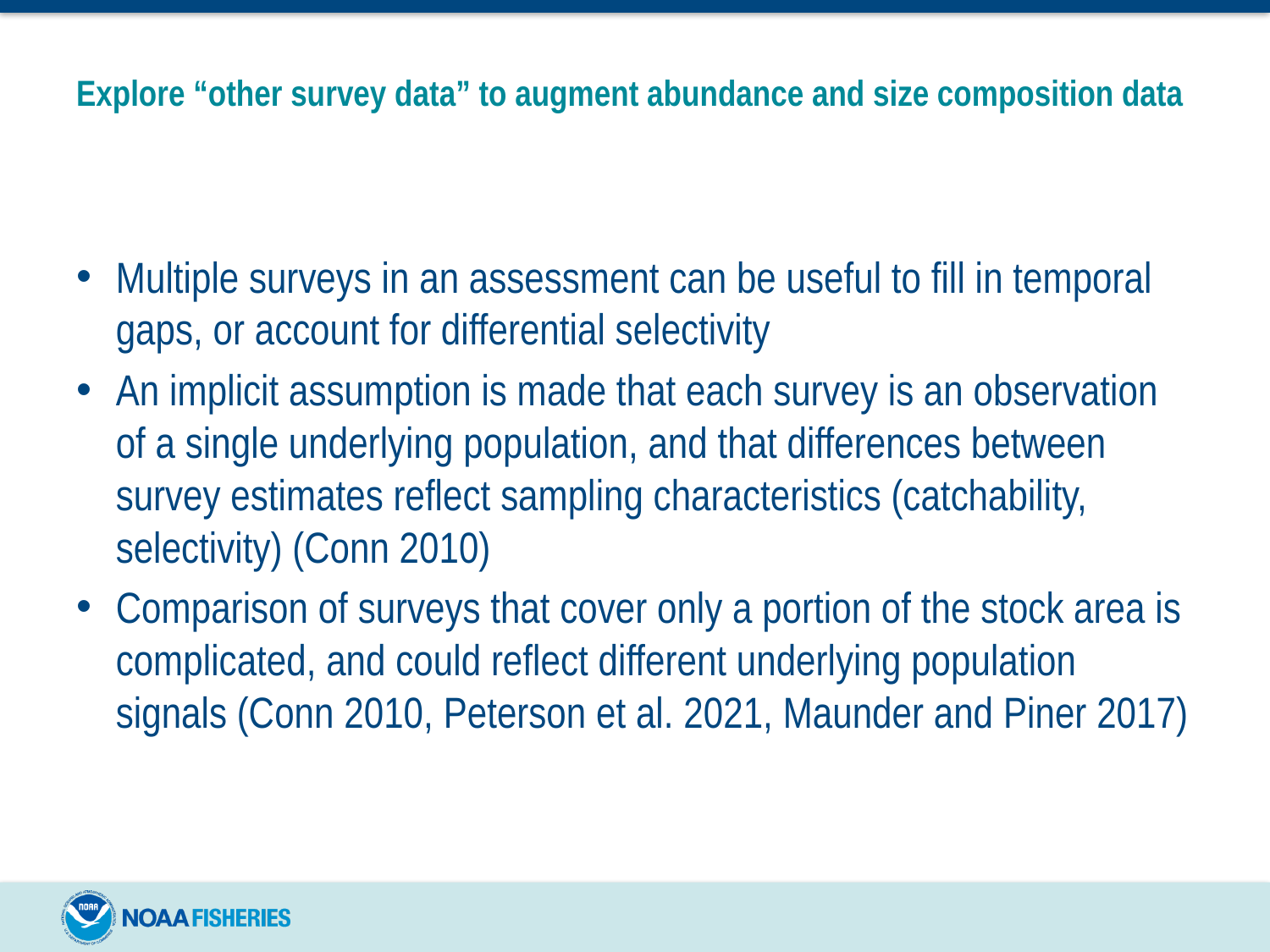

# Explore “other survey data” to augment abundance and size composition data
Multiple surveys in an assessment can be useful to fill in temporal gaps, or account for differential selectivity
An implicit assumption is made that each survey is an observation of a single underlying population, and that differences between survey estimates reflect sampling characteristics (catchability, selectivity) (Conn 2010)
Comparison of surveys that cover only a portion of the stock area is complicated, and could reflect different underlying population signals (Conn 2010, Peterson et al. 2021, Maunder and Piner 2017)